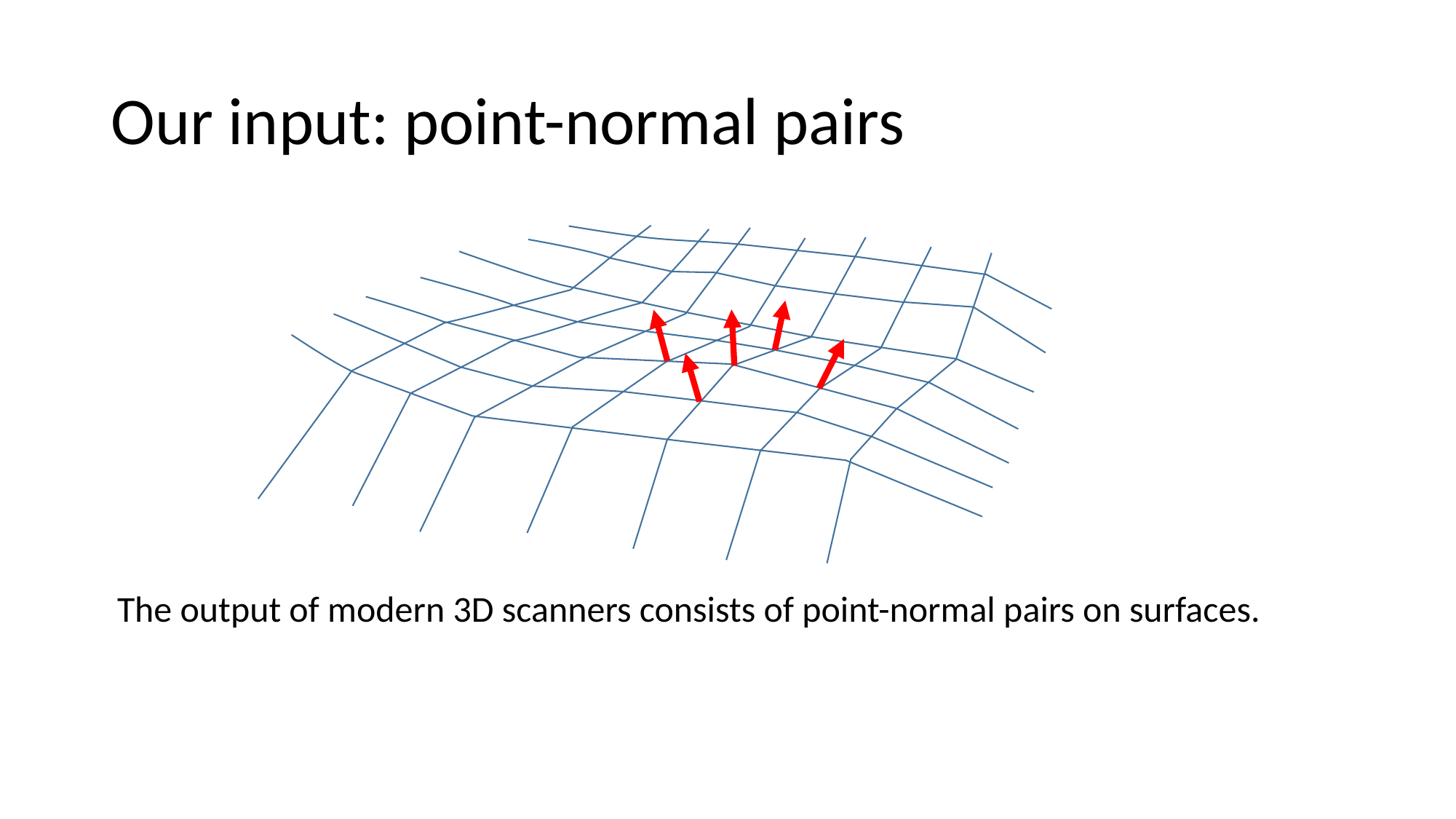

# Our input: point-normal pairs

The output of modern 3D scanners consists of point-normal pairs on surfaces.